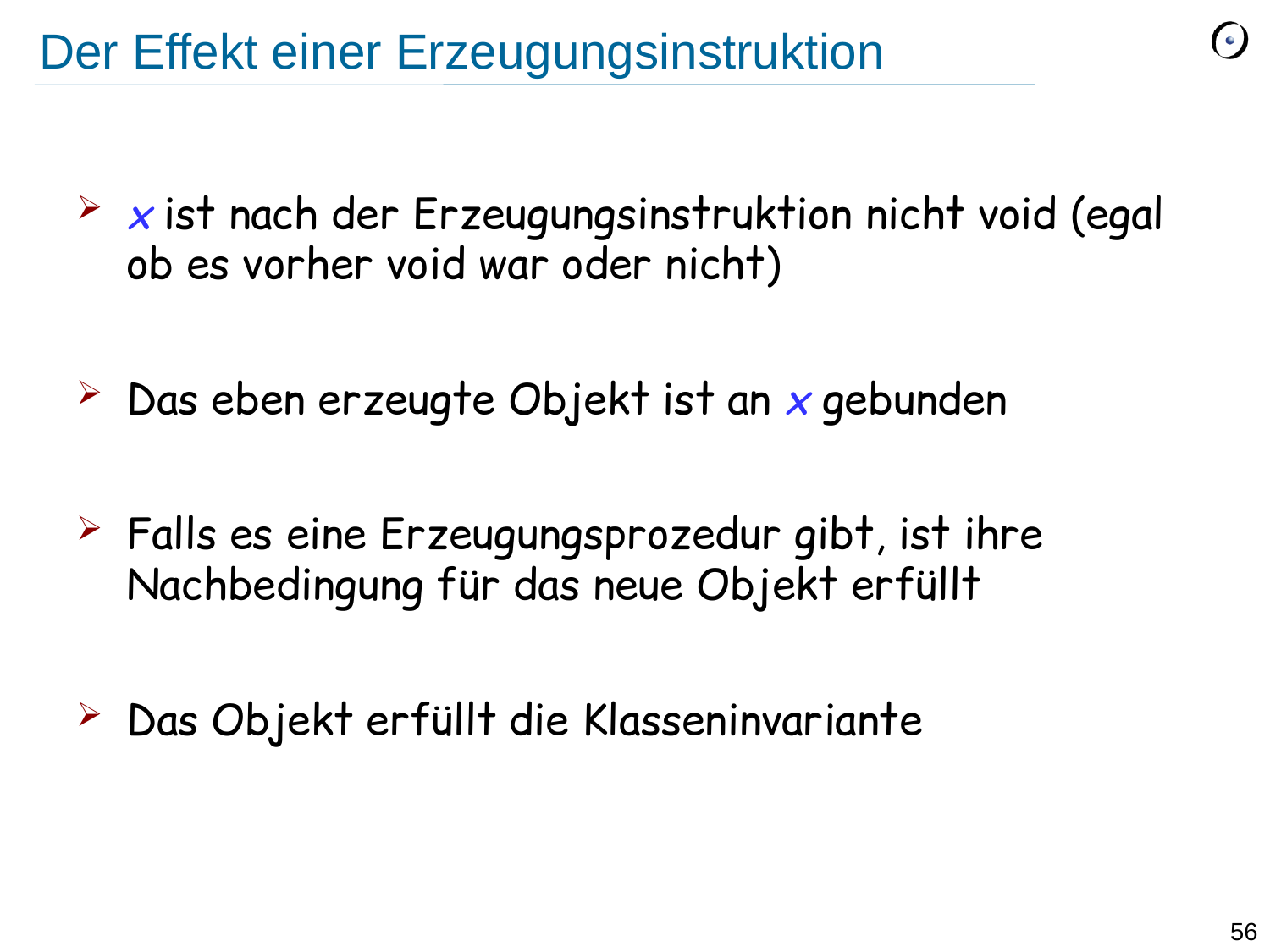

# Der Effekt einer Erzeugungsinstruktion
x ist nach der Erzeugungsinstruktion nicht void (egal ob es vorher void war oder nicht)

Das eben erzeugte Objekt ist an x gebunden

Falls es eine Erzeugungsprozedur gibt, ist ihre Nachbedingung für das neue Objekt erfüllt

Das Objekt erfüllt die Klasseninvariante